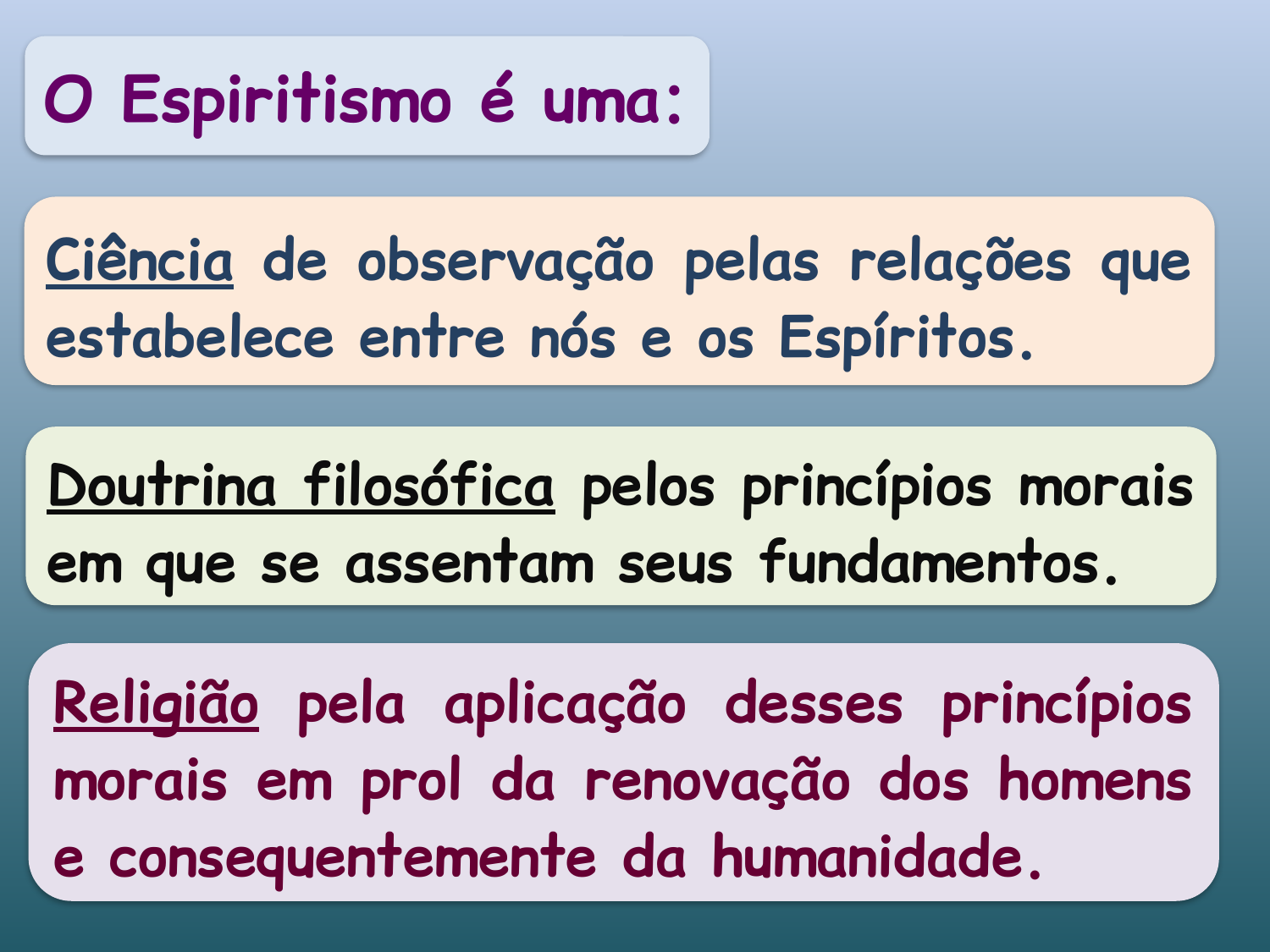

O Espiritismo é uma:
Ciência de observação pelas relações que estabelece entre nós e os Espíritos.
Doutrina filosófica pelos princípios morais em que se assentam seus fundamentos.
Religião pela aplicação desses princípios morais em prol da renovação dos homens e consequentemente da humanidade.